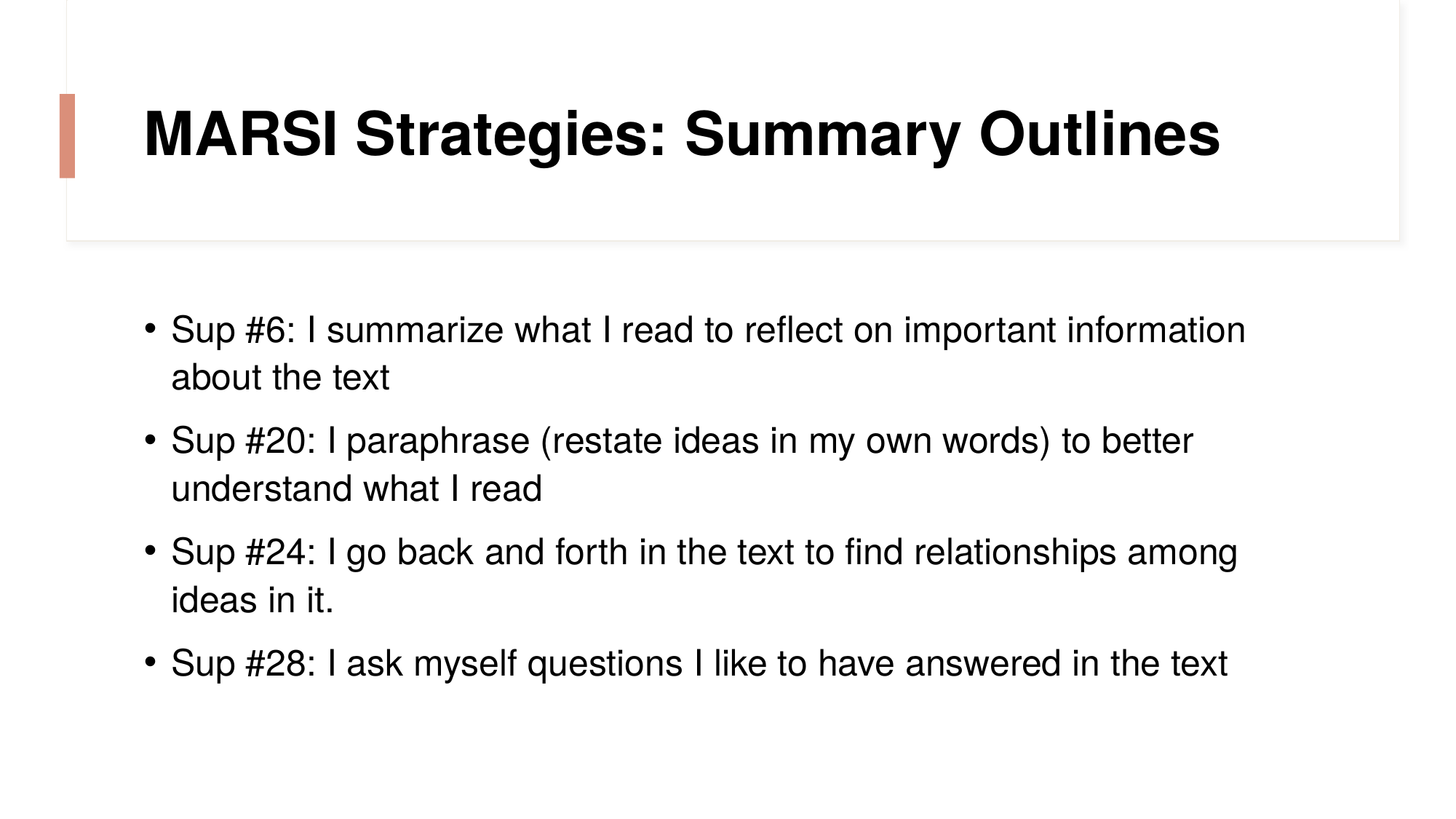

# MARSI Strategies: Summary Outlines
Sup #6: I summarize what I read to reflect on important information about the text
Sup #20: I paraphrase (restate ideas in my own words) to better understand what I read
Sup #24: I go back and forth in the text to find relationships among ideas in it.
Sup #28: I ask myself questions I like to have answered in the text